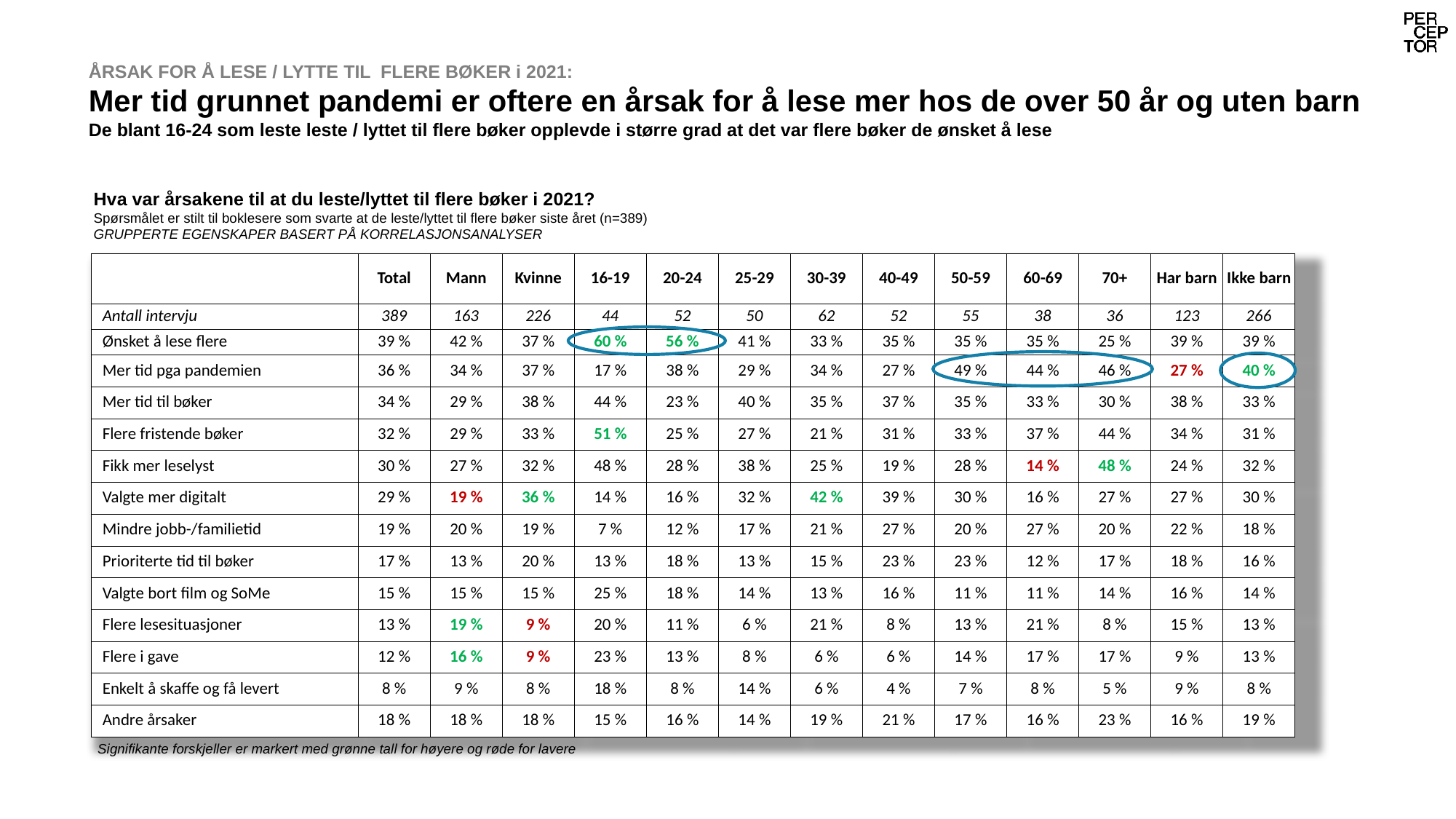

# ÅRSAK FOR Å LESE / LYTTE TIL  FLERE BØKER i 2021: Mer tid grunnet pandemi er oftere en årsak for å lese mer hos de over 50 år og uten barn De blant 16-24 som leste leste / lyttet til flere bøker opplevde i større grad at det var flere bøker de ønsket å lese
Hva var årsakene til at du leste/lyttet til flere bøker i 2021?
Spørsmålet er stilt til boklesere som svarte at de leste/lyttet til flere bøker siste året (n=389)
GRUPPERTE EGENSKAPER BASERT PÅ KORRELASJONSANALYSER
|  | Total | Mann | Kvinne | 16-19 | 20-24 | 25-29 | 30-39 | 40-49 | 50-59 | 60-69 | 70+ | Har barn | Ikke barn |
| --- | --- | --- | --- | --- | --- | --- | --- | --- | --- | --- | --- | --- | --- |
| Antall intervju | 389 | 163 | 226 | 44 | 52 | 50 | 62 | 52 | 55 | 38 | 36 | 123 | 266 |
| Ønsket å lese flere | 39 % | 42 % | 37 % | 60 % | 56 % | 41 % | 33 % | 35 % | 35 % | 35 % | 25 % | 39 % | 39 % |
| Mer tid pga pandemien | 36 % | 34 % | 37 % | 17 % | 38 % | 29 % | 34 % | 27 % | 49 % | 44 % | 46 % | 27 % | 40 % |
| Mer tid til bøker | 34 % | 29 % | 38 % | 44 % | 23 % | 40 % | 35 % | 37 % | 35 % | 33 % | 30 % | 38 % | 33 % |
| Flere fristende bøker | 32 % | 29 % | 33 % | 51 % | 25 % | 27 % | 21 % | 31 % | 33 % | 37 % | 44 % | 34 % | 31 % |
| Fikk mer leselyst | 30 % | 27 % | 32 % | 48 % | 28 % | 38 % | 25 % | 19 % | 28 % | 14 % | 48 % | 24 % | 32 % |
| Valgte mer digitalt | 29 % | 19 % | 36 % | 14 % | 16 % | 32 % | 42 % | 39 % | 30 % | 16 % | 27 % | 27 % | 30 % |
| Mindre jobb-/familietid | 19 % | 20 % | 19 % | 7 % | 12 % | 17 % | 21 % | 27 % | 20 % | 27 % | 20 % | 22 % | 18 % |
| Prioriterte tid til bøker | 17 % | 13 % | 20 % | 13 % | 18 % | 13 % | 15 % | 23 % | 23 % | 12 % | 17 % | 18 % | 16 % |
| Valgte bort film og SoMe | 15 % | 15 % | 15 % | 25 % | 18 % | 14 % | 13 % | 16 % | 11 % | 11 % | 14 % | 16 % | 14 % |
| Flere lesesituasjoner | 13 % | 19 % | 9 % | 20 % | 11 % | 6 % | 21 % | 8 % | 13 % | 21 % | 8 % | 15 % | 13 % |
| Flere i gave | 12 % | 16 % | 9 % | 23 % | 13 % | 8 % | 6 % | 6 % | 14 % | 17 % | 17 % | 9 % | 13 % |
| Enkelt å skaffe og få levert | 8 % | 9 % | 8 % | 18 % | 8 % | 14 % | 6 % | 4 % | 7 % | 8 % | 5 % | 9 % | 8 % |
| Andre årsaker | 18 % | 18 % | 18 % | 15 % | 16 % | 14 % | 19 % | 21 % | 17 % | 16 % | 23 % | 16 % | 19 % |

Signifikante forskjeller er markert med grønne tall for høyere og røde for lavere